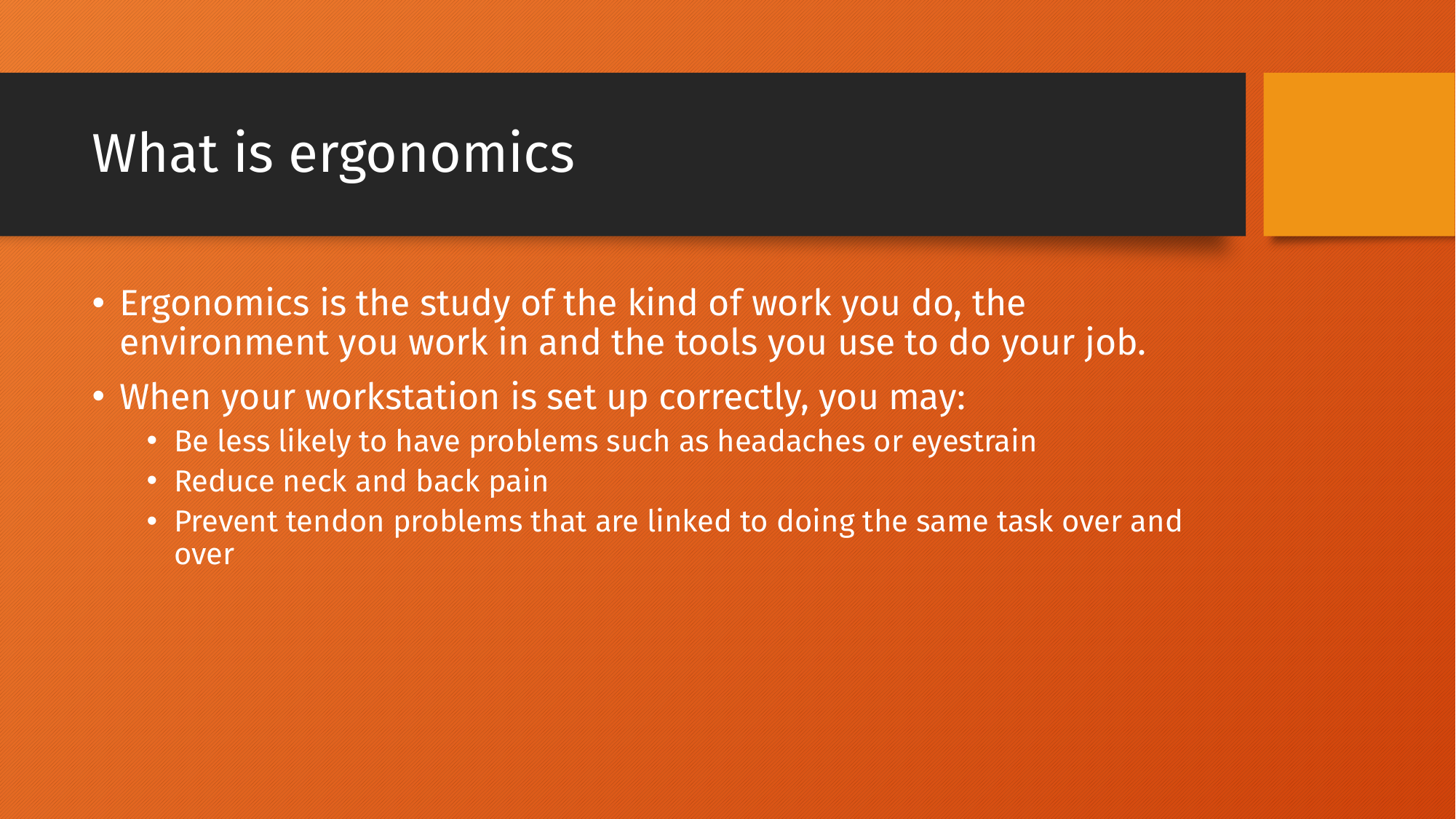

# What is ergonomics
Ergonomics is the study of the kind of work you do, the environment you work in and the tools you use to do your job.
When your workstation is set up correctly, you may:
Be less likely to have problems such as headaches or eyestrain
Reduce neck and back pain
Prevent tendon problems that are linked to doing the same task over and over